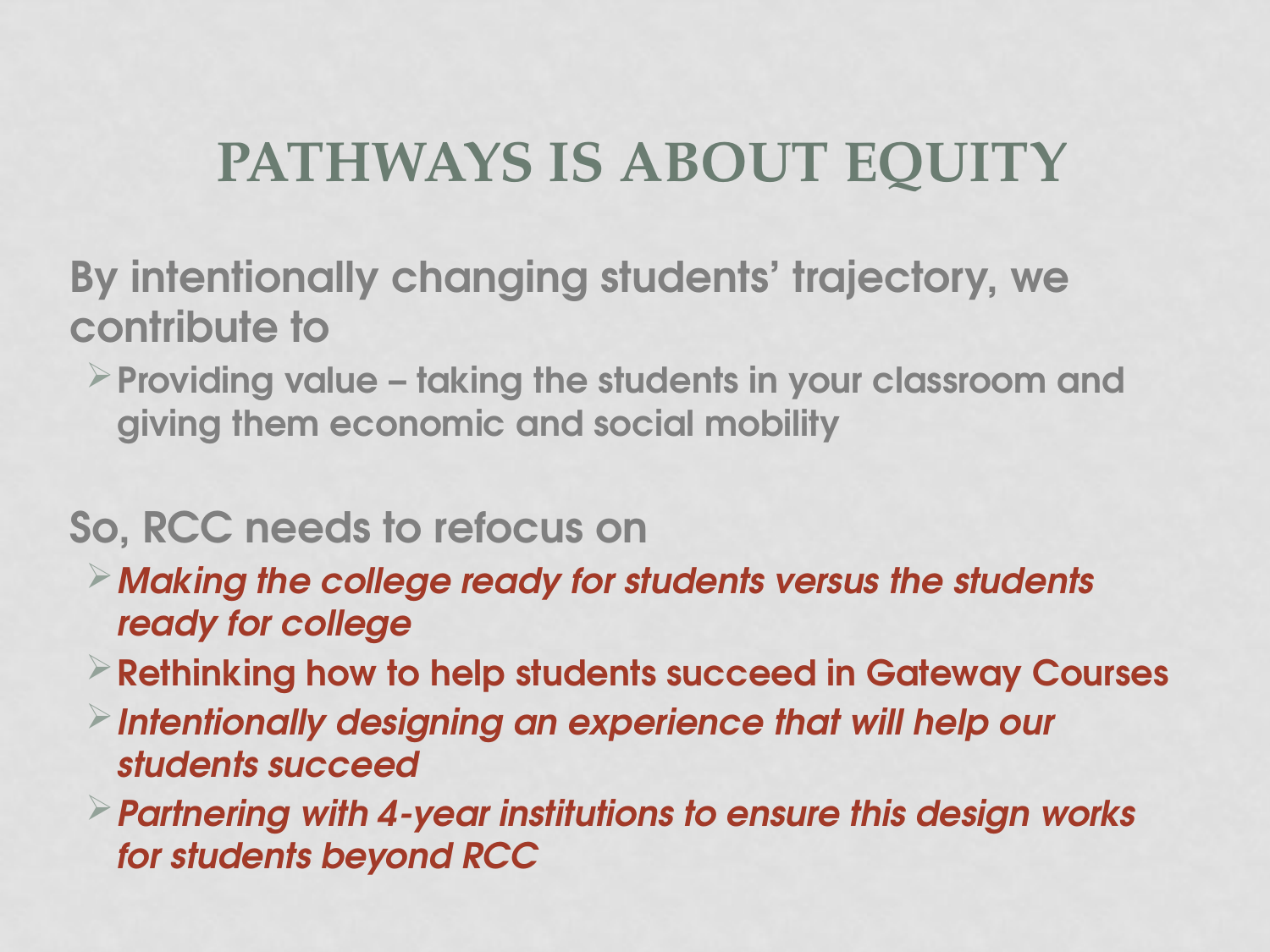

# Pathways is about equity
By intentionally changing students’ trajectory, we contribute to
Providing value – taking the students in your classroom and giving them economic and social mobility

So, RCC needs to refocus on
Making the college ready for students versus the students ready for college
Rethinking how to help students succeed in Gateway Courses
Intentionally designing an experience that will help our students succeed
Partnering with 4-year institutions to ensure this design works for students beyond RCC